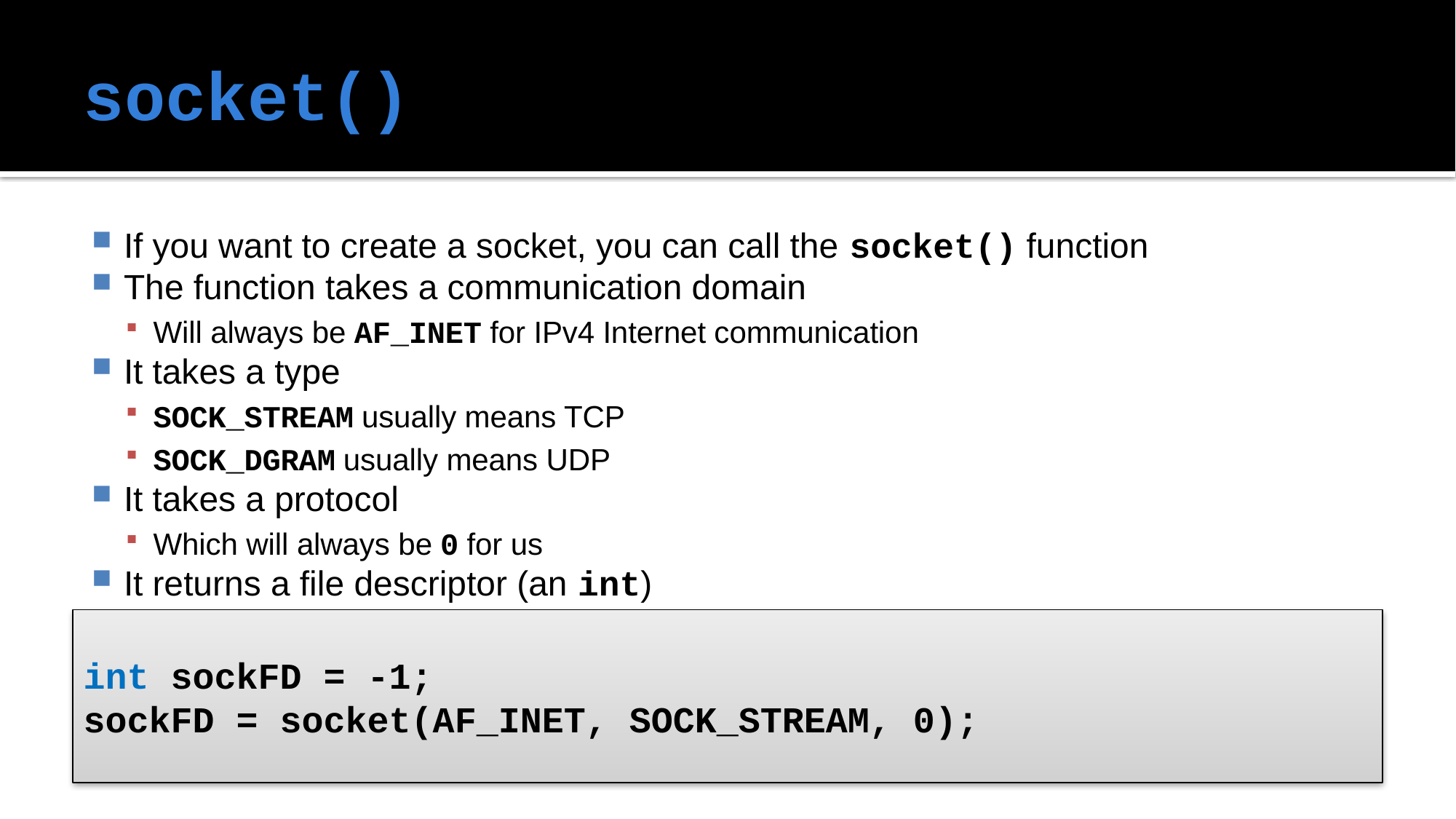

# socket()
If you want to create a socket, you can call the socket() function
The function takes a communication domain
Will always be AF_INET for IPv4 Internet communication
It takes a type
SOCK_STREAM usually means TCP
SOCK_DGRAM usually means UDP
It takes a protocol
Which will always be 0 for us
It returns a file descriptor (an int)
int sockFD = -1;
sockFD = socket(AF_INET, SOCK_STREAM, 0);